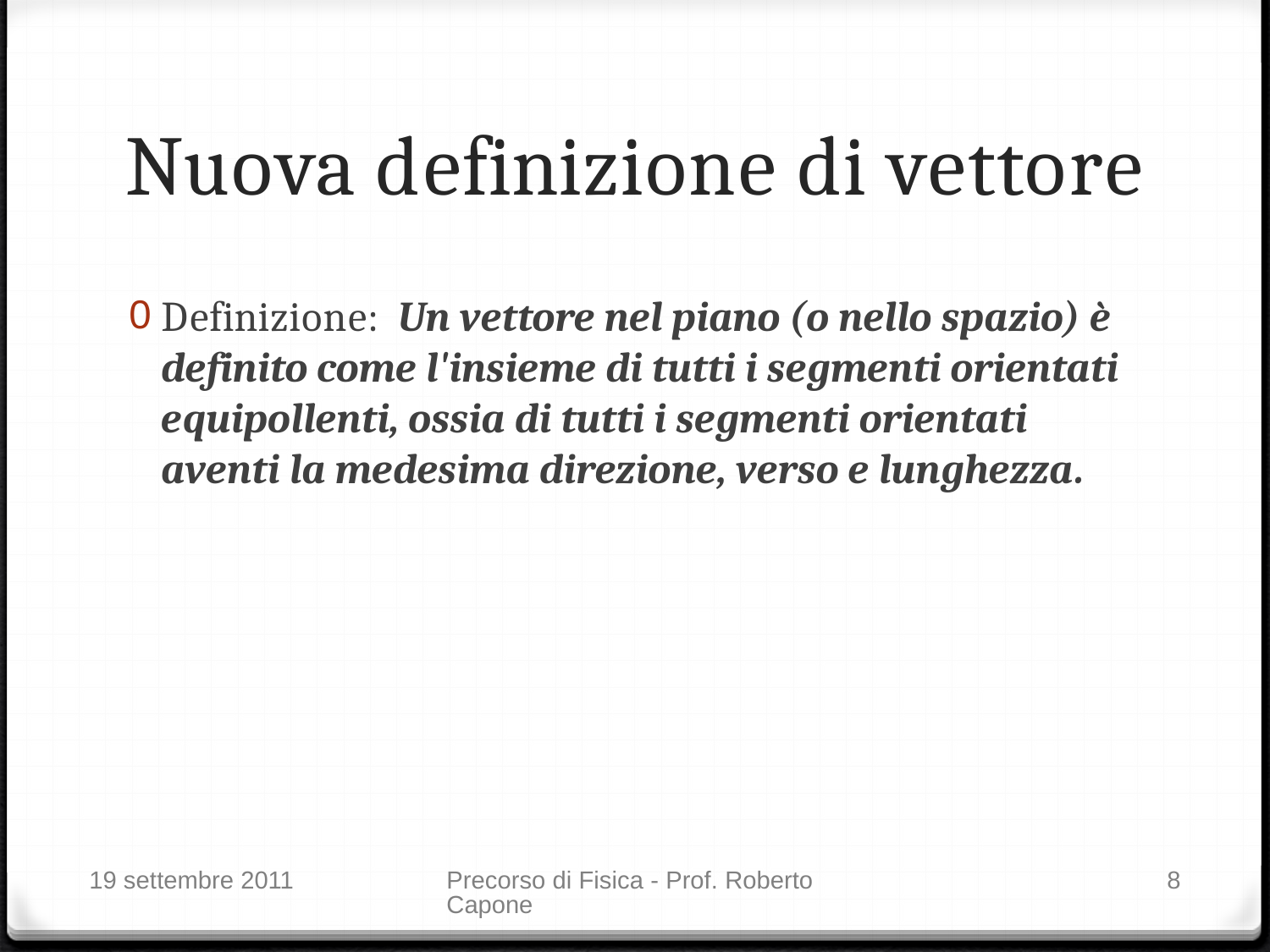

# Nuova definizione di vettore
Definizione:  Un vettore nel piano (o nello spazio) è definito come l'insieme di tutti i segmenti orientati equipollenti, ossia di tutti i segmenti orientati aventi la medesima direzione, verso e lunghezza.

19 settembre 2011
Precorso di Fisica - Prof. Roberto Capone
8